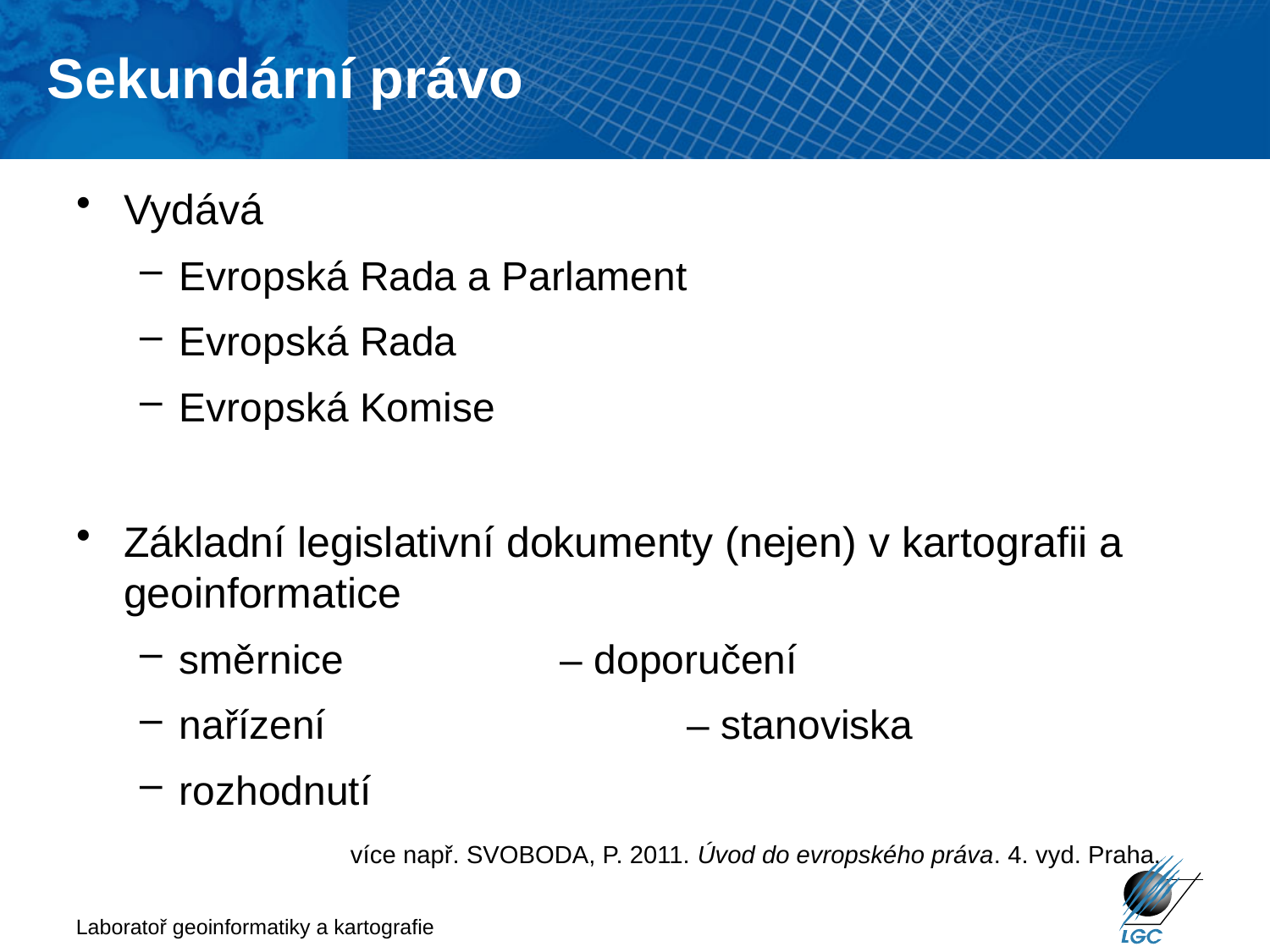

Sekundární právo
# Vydává
Evropská Rada a Parlament
Evropská Rada
Evropská Komise

Základní legislativní dokumenty (nejen) v kartografii a geoinformatice
směrnice		– doporučení
nařízení			– stanoviska
rozhodnutí
	            více např. SVOBODA, P. 2011. Úvod do evropského práva. 4. vyd. Praha.